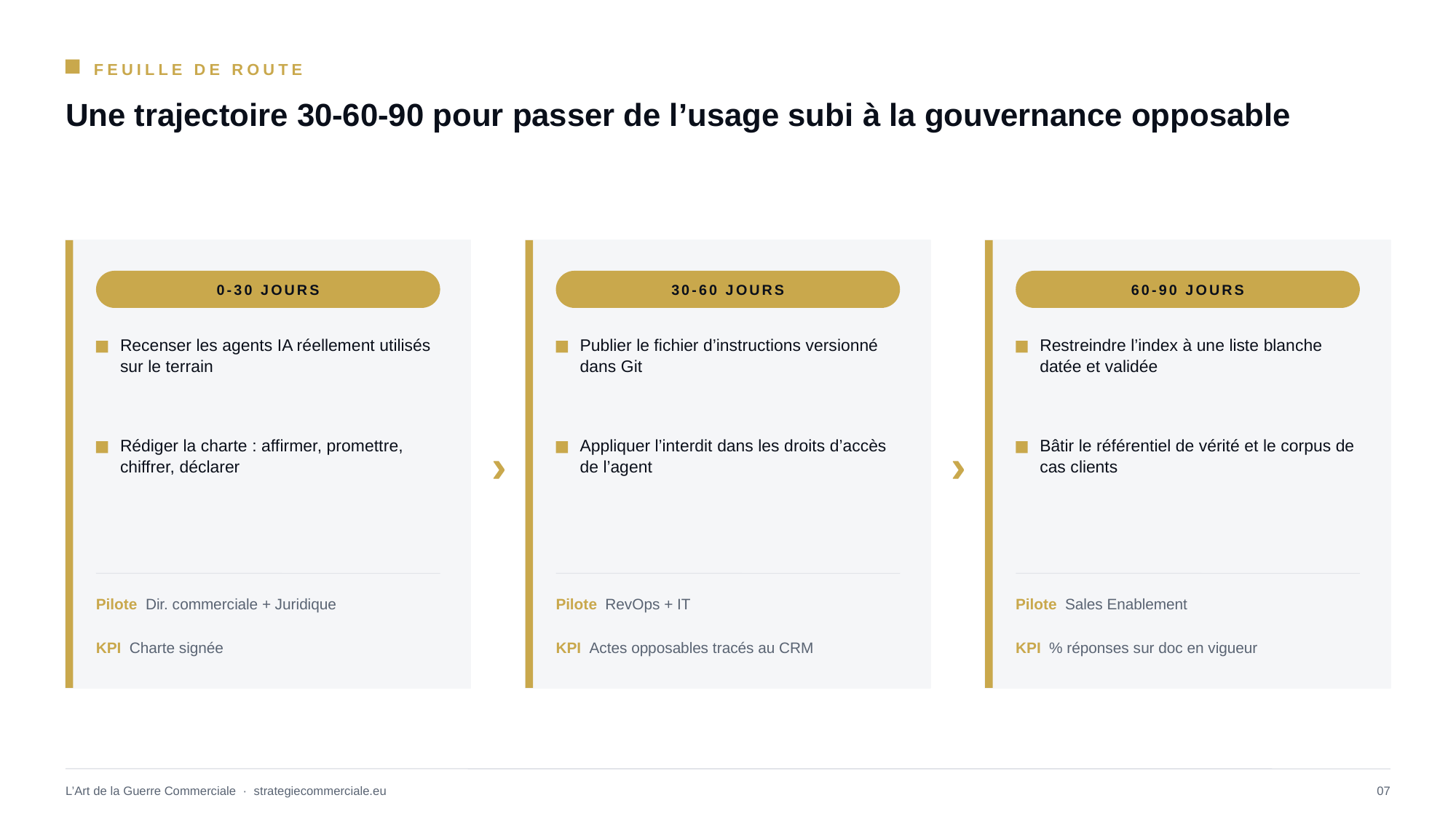

FEUILLE DE ROUTE

Une trajectoire 30-60-90 pour passer de l’usage subi à la gouvernance opposable

0-30 JOURS

30-60 JOURS

60-90 JOURS
Recenser les agents IA réellement utilisés sur le terrain
Publier le fichier d’instructions versionné dans Git
Restreindre l’index à une liste blanche datée et validée

›
›
Rédiger la charte : affirmer, promettre, chiffrer, déclarer
Appliquer l’interdit dans les droits d’accès de l’agent
Bâtir le référentiel de vérité et le corpus de cas clients

Pilote  Dir. commerciale + Juridique
Pilote  RevOps + IT
Pilote  Sales Enablement
KPI  Charte signée
KPI  Actes opposables tracés au CRM
KPI  % réponses sur doc en vigueur

L’Art de la Guerre Commerciale  ·  strategiecommerciale.eu
07